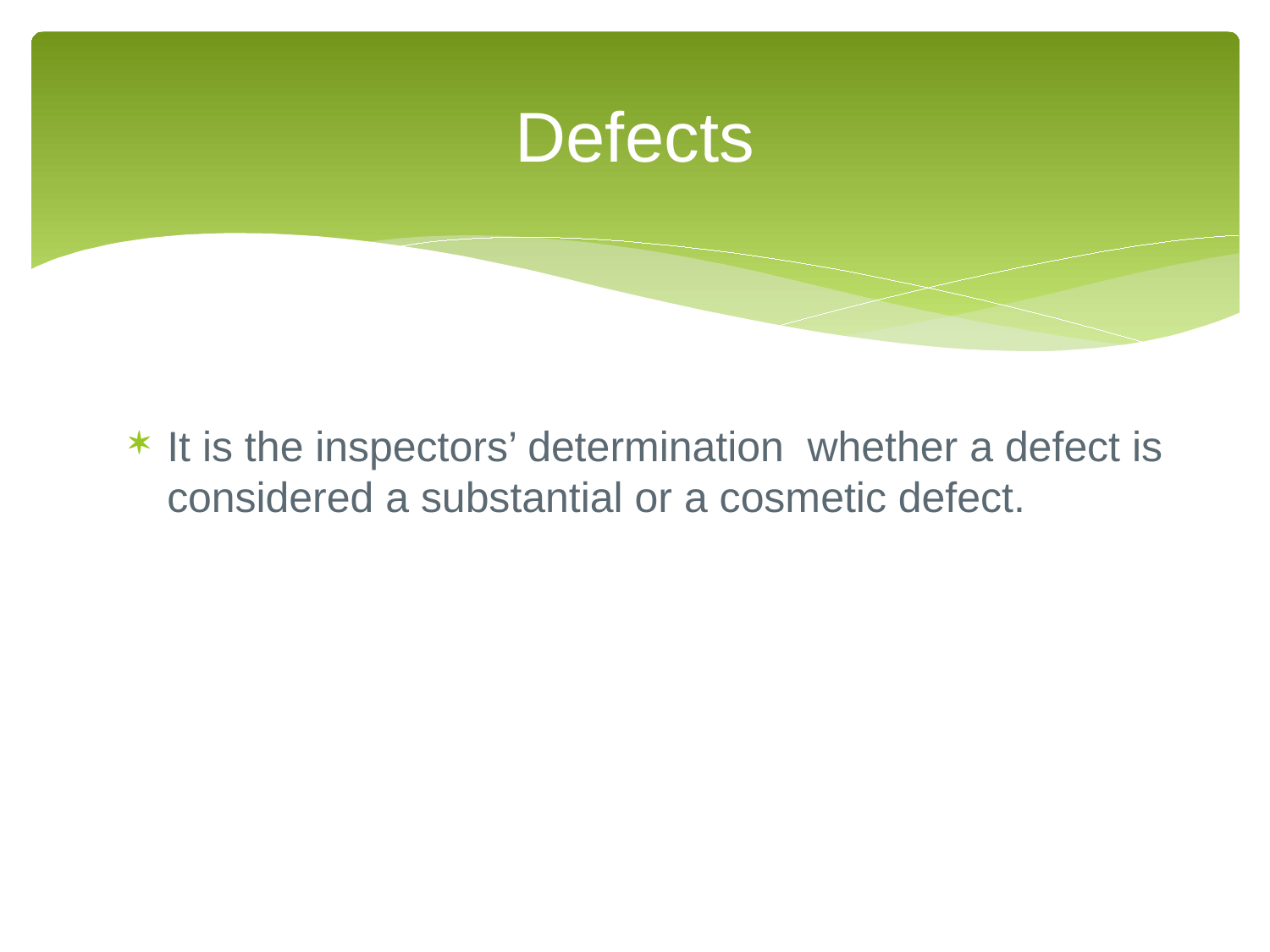

# Defects
It is the inspectors’ determination  whether a defect is considered a substantial or a cosmetic defect.